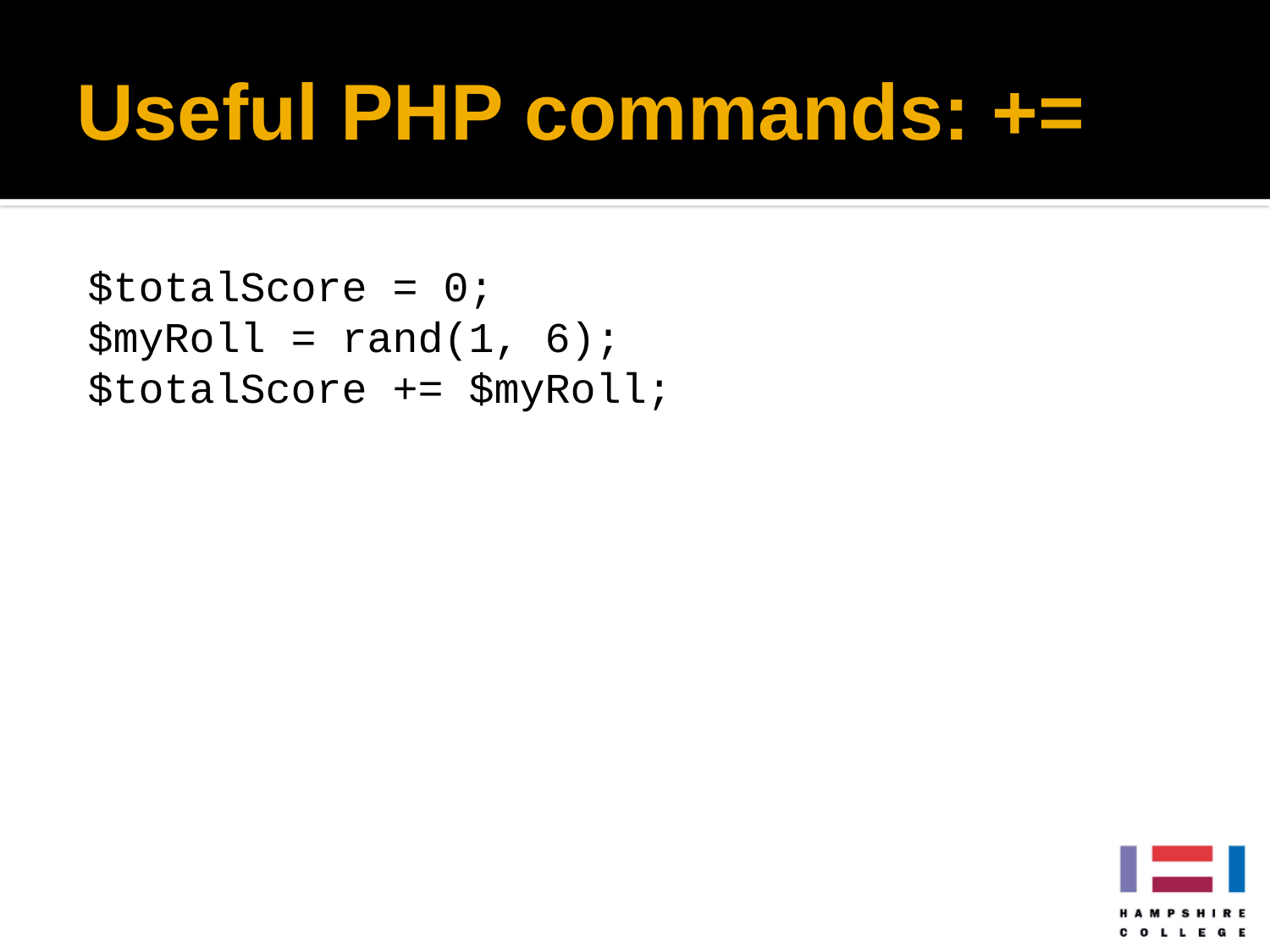

# Useful PHP commands: +=
$totalScore = 0;
$myRoll = rand(1, 6);
$totalScore += $myRoll;